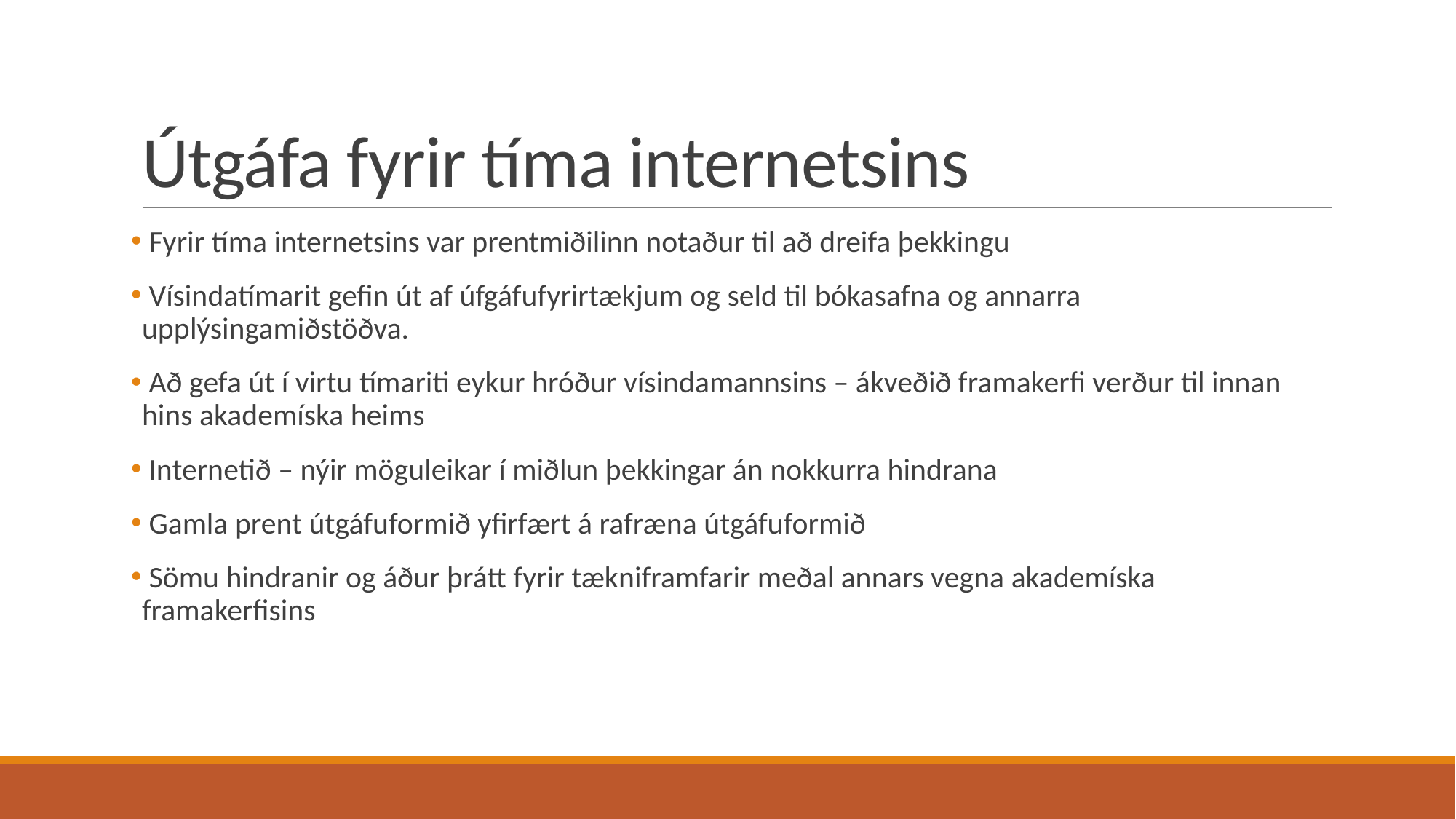

# Útgáfa fyrir tíma internetsins
 Fyrir tíma internetsins var prentmiðilinn notaður til að dreifa þekkingu
 Vísindatímarit gefin út af úfgáfufyrirtækjum og seld til bókasafna og annarra upplýsingamiðstöðva.
 Að gefa út í virtu tímariti eykur hróður vísindamannsins – ákveðið framakerfi verður til innan hins akademíska heims
 Internetið – nýir möguleikar í miðlun þekkingar án nokkurra hindrana
 Gamla prent útgáfuformið yfirfært á rafræna útgáfuformið
 Sömu hindranir og áður þrátt fyrir tækniframfarir meðal annars vegna akademíska framakerfisins